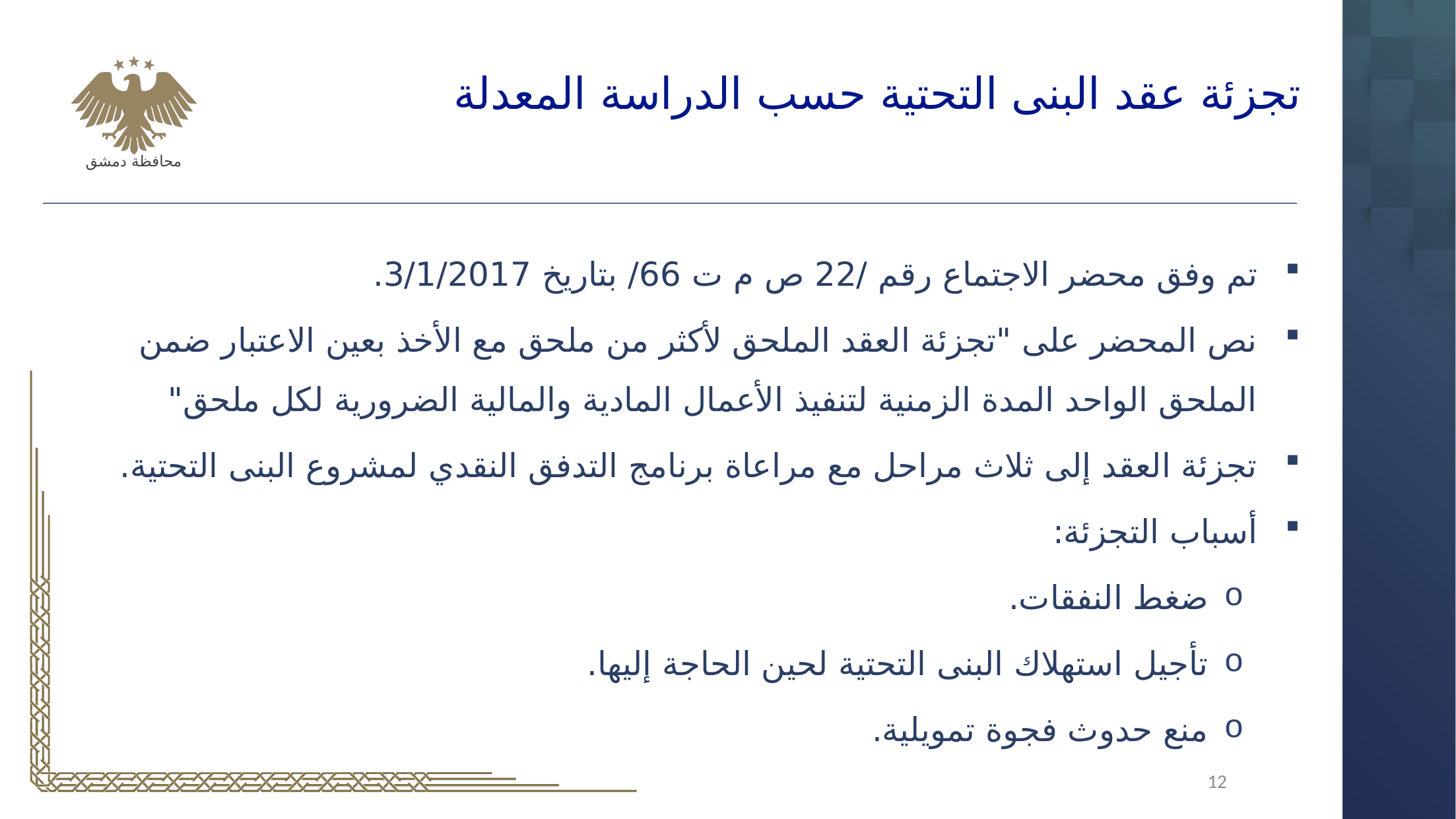

تجزئة عقد البنى التحتية حسب الدراسة المعدلة
تم وفق محضر الاجتماع رقم /22 ص م ت 66/ بتاريخ 3/1/2017.
نص المحضر على "تجزئة العقد الملحق لأكثر من ملحق مع الأخذ بعين الاعتبار ضمن الملحق الواحد المدة الزمنية لتنفيذ الأعمال المادية والمالية الضرورية لكل ملحق"
تجزئة العقد إلى ثلاث مراحل مع مراعاة برنامج التدفق النقدي لمشروع البنى التحتية.
أسباب التجزئة:
ضغط النفقات.
تأجيل استهلاك البنى التحتية لحين الحاجة إليها.
منع حدوث فجوة تمويلية.

  12